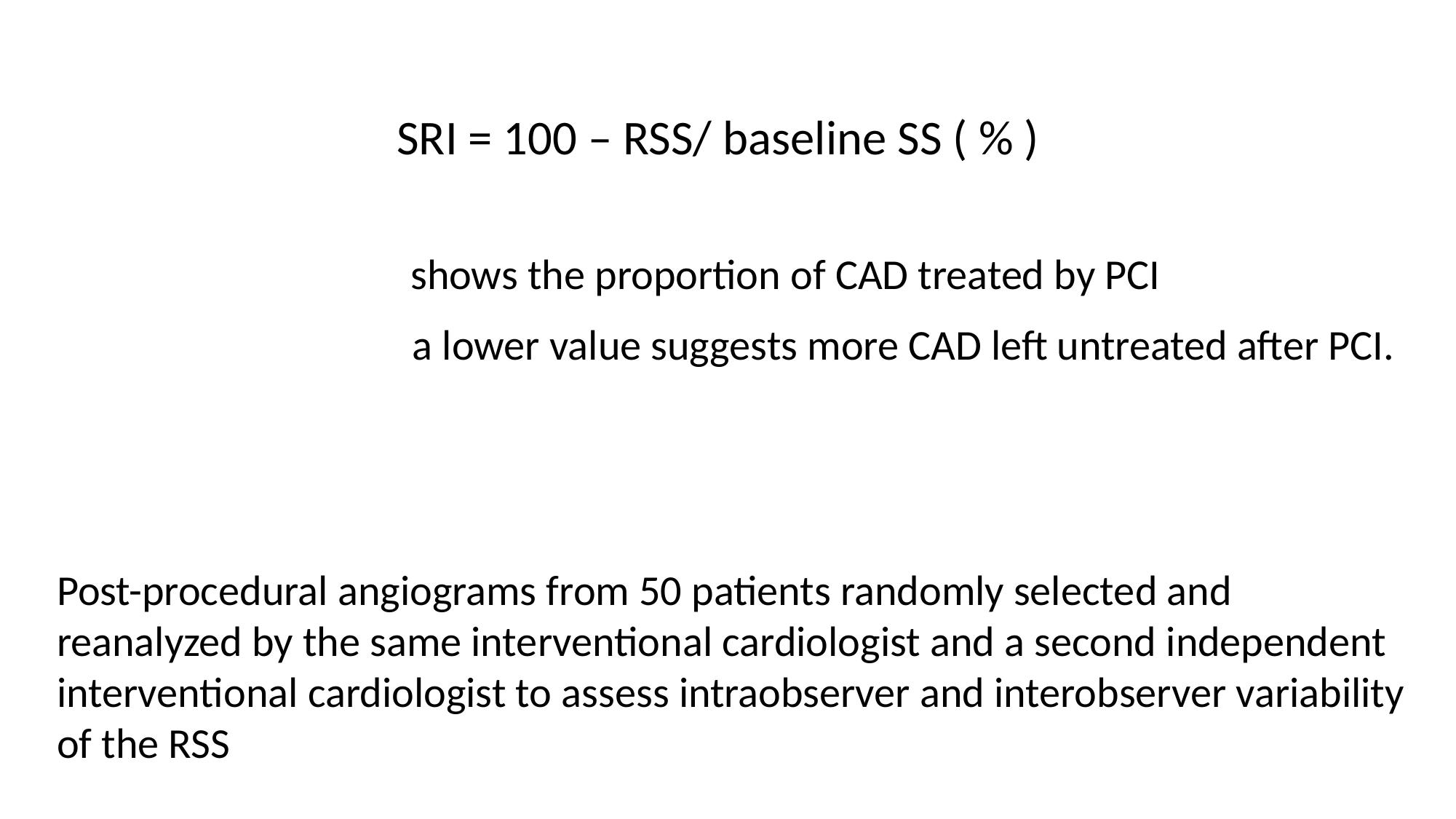

SRI = 100 – RSS/ baseline SS ( % )
shows the proportion of CAD treated by PCI
a lower value suggests more CAD left untreated after PCI.
Post-procedural angiograms from 50 patients randomly selected and reanalyzed by the same interventional cardiologist and a second independent interventional cardiologist to assess intraobserver and interobserver variability of the RSS